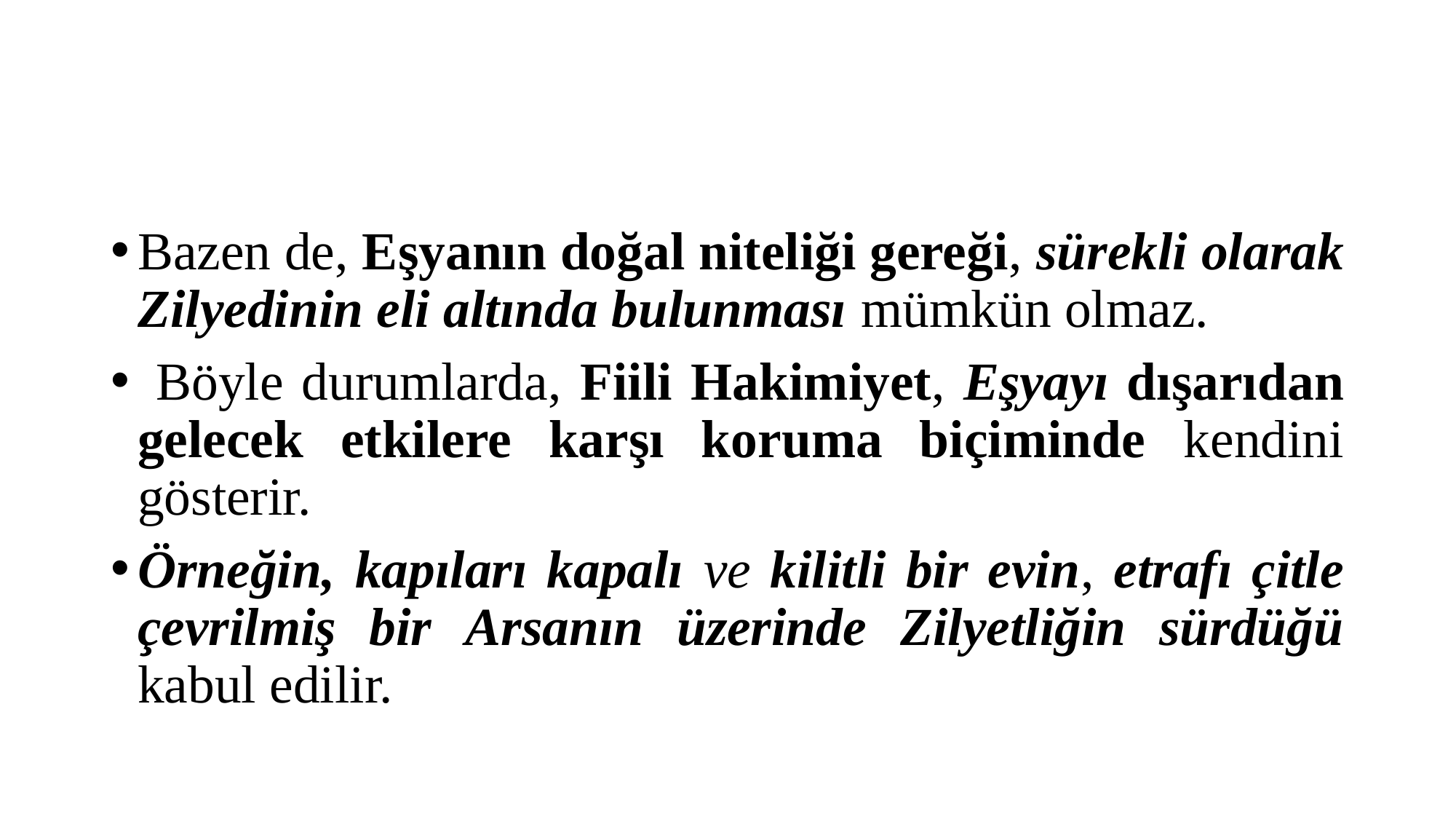

#
Bazen de, Eşyanın doğal niteliği gereği, sürekli olarak Zilyedinin eli altında bulunması mümkün olmaz.
 Böyle durumlarda, Fiili Hakimiyet, Eşyayı dışarıdan gelecek etkilere karşı koruma biçiminde kendini gösterir.
Örneğin, kapıları kapalı ve kilitli bir evin, etrafı çitle çevrilmiş bir Arsanın üzerinde Zilyetliğin sürdüğü kabul edilir.